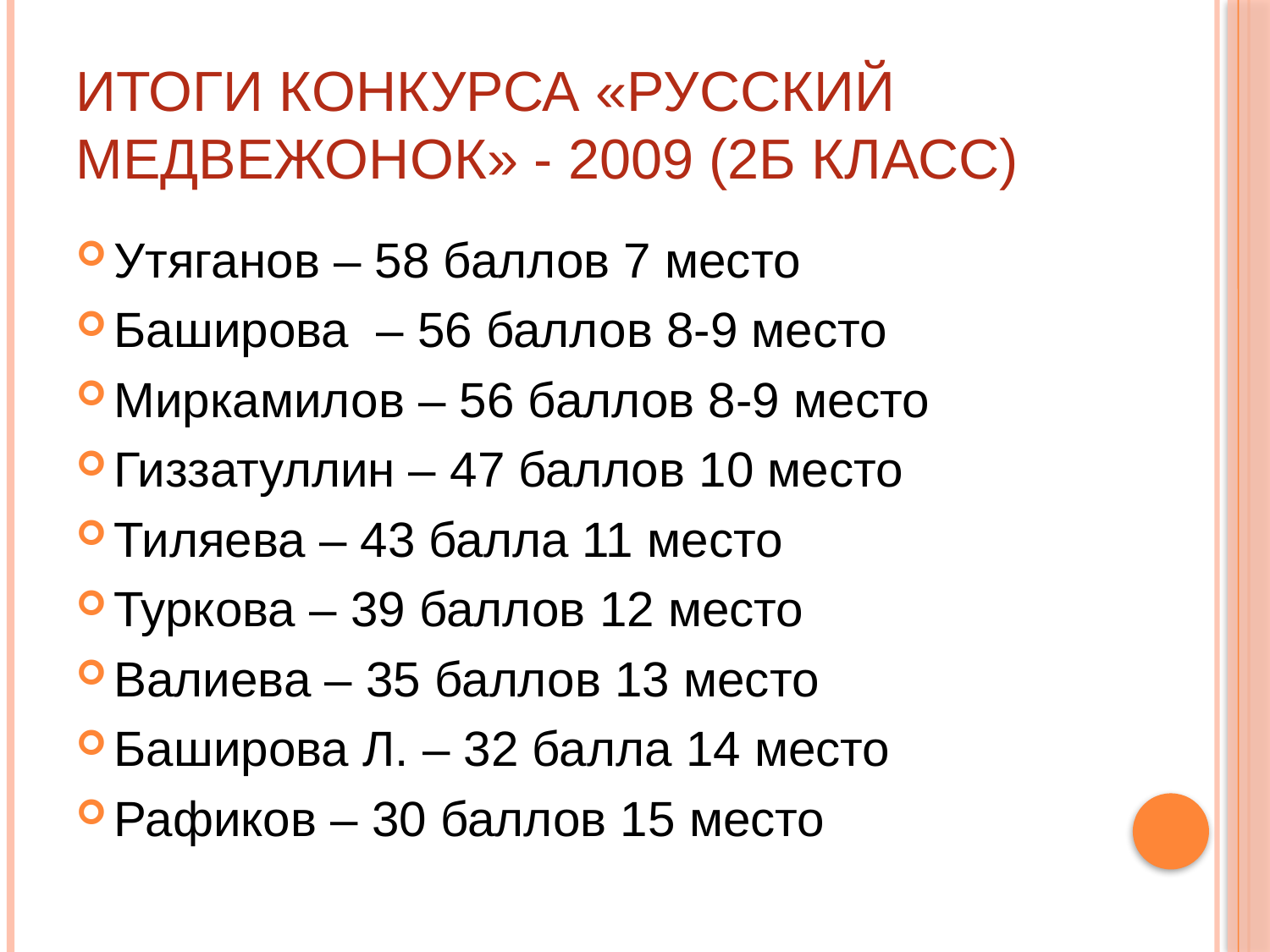

# Итоги конкурса «Русский медвежонок» - 2009 (2б класс)
Утяганов – 58 баллов 7 место
Баширова  – 56 баллов 8-9 место
Миркамилов – 56 баллов 8-9 место
Гиззатуллин – 47 баллов 10 место
Тиляева – 43 балла 11 место
Туркова – 39 баллов 12 место
Валиева – 35 баллов 13 место
Баширова Л. – 32 балла 14 место
Рафиков – 30 баллов 15 место